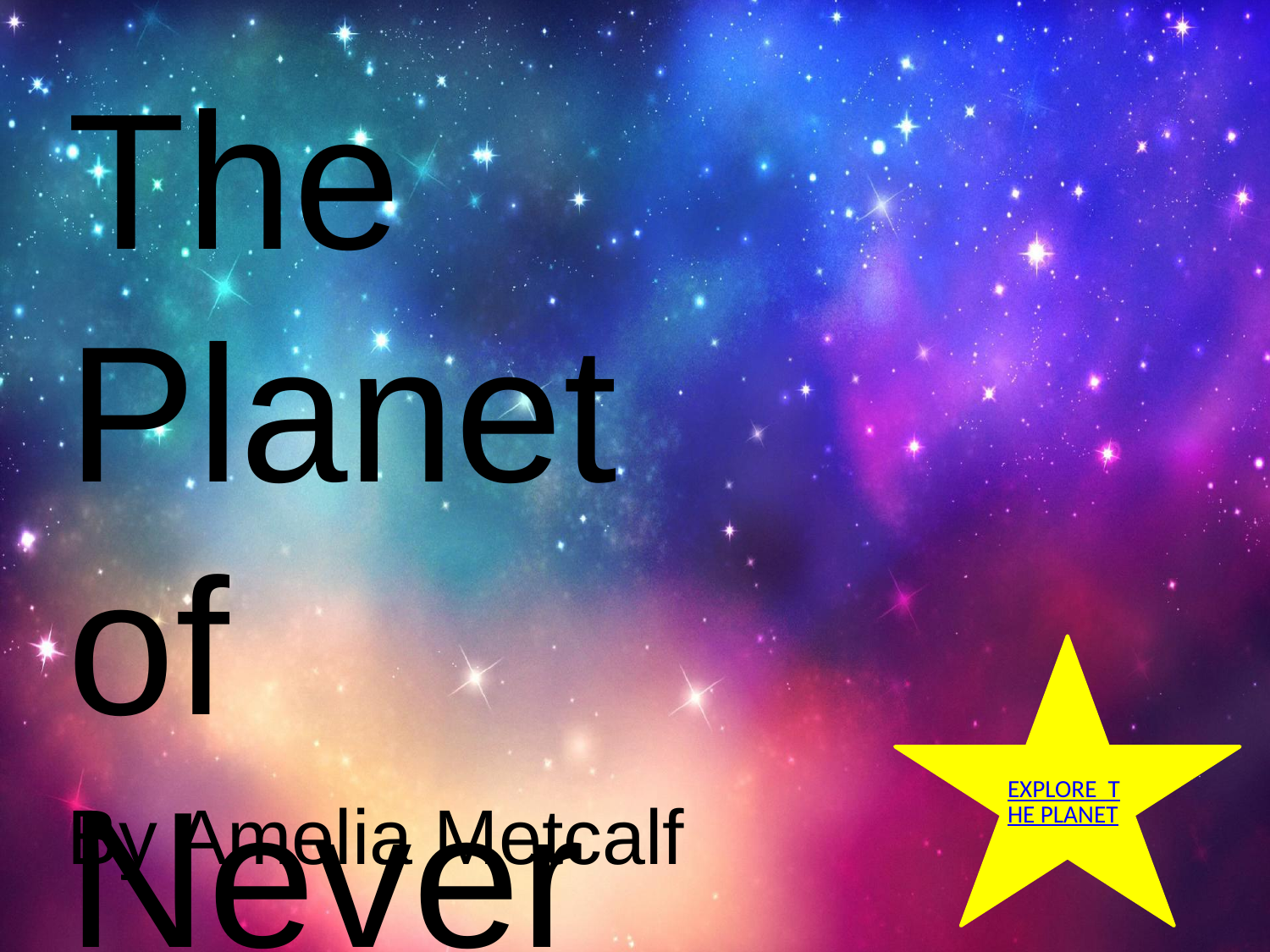

The Planet of Never Believe

EXPLORE  THE PLANET
By Amelia Metcalf